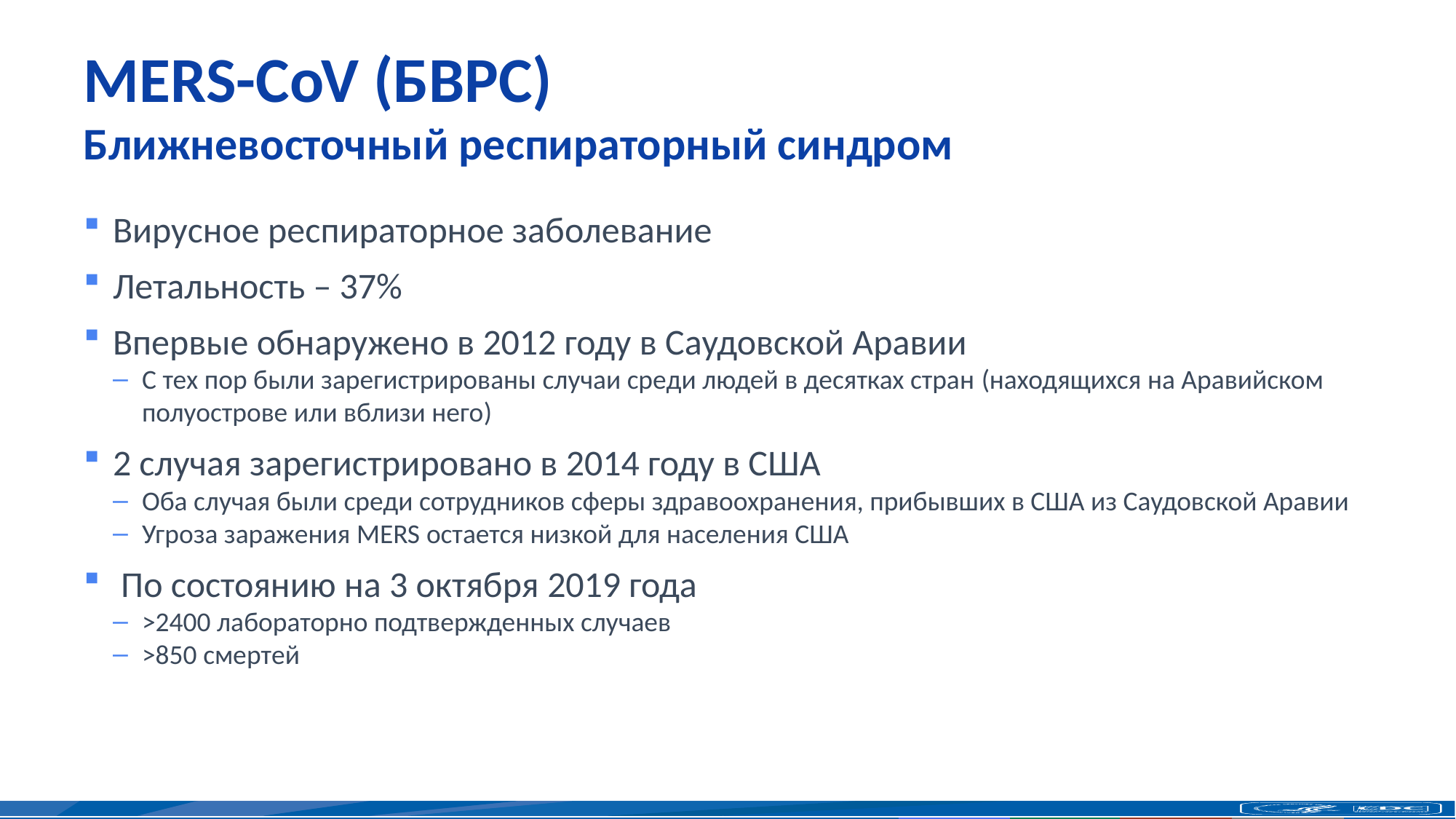

# MERS-CoV (БВРС) Ближневосточный респираторный синдром
Вирусное респираторное заболевание
Летальность – 37%
Впервые обнаружено в 2012 году в Саудовской Аравии
С тех пор были зарегистрированы случаи среди людей в десятках стран (находящихся на Аравийском полуострове или вблизи него)
2 случая зарегистрировано в 2014 году в США
Оба случая были среди сотрудников сферы здравоохранения, прибывших в США из Саудовской Аравии
Угроза заражения MERS остается низкой для населения США
 По состоянию на 3 октября 2019 года
>2400 лабораторно подтвержденных случаев
>850 смертей